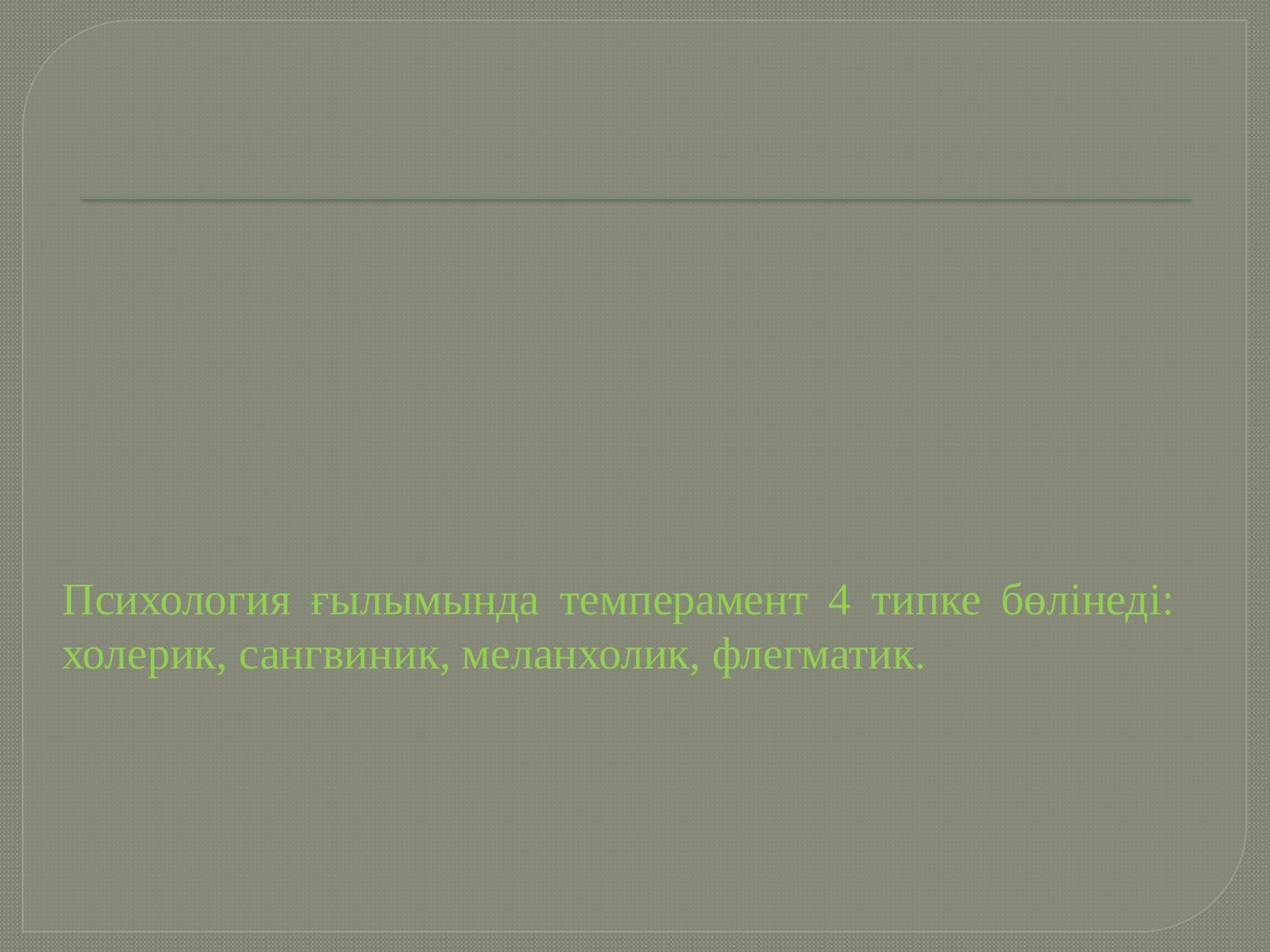

# Психология ғылымында темперамент 4 типке бөлінеді: холерик, сангвиник, меланхолик, флегматик.